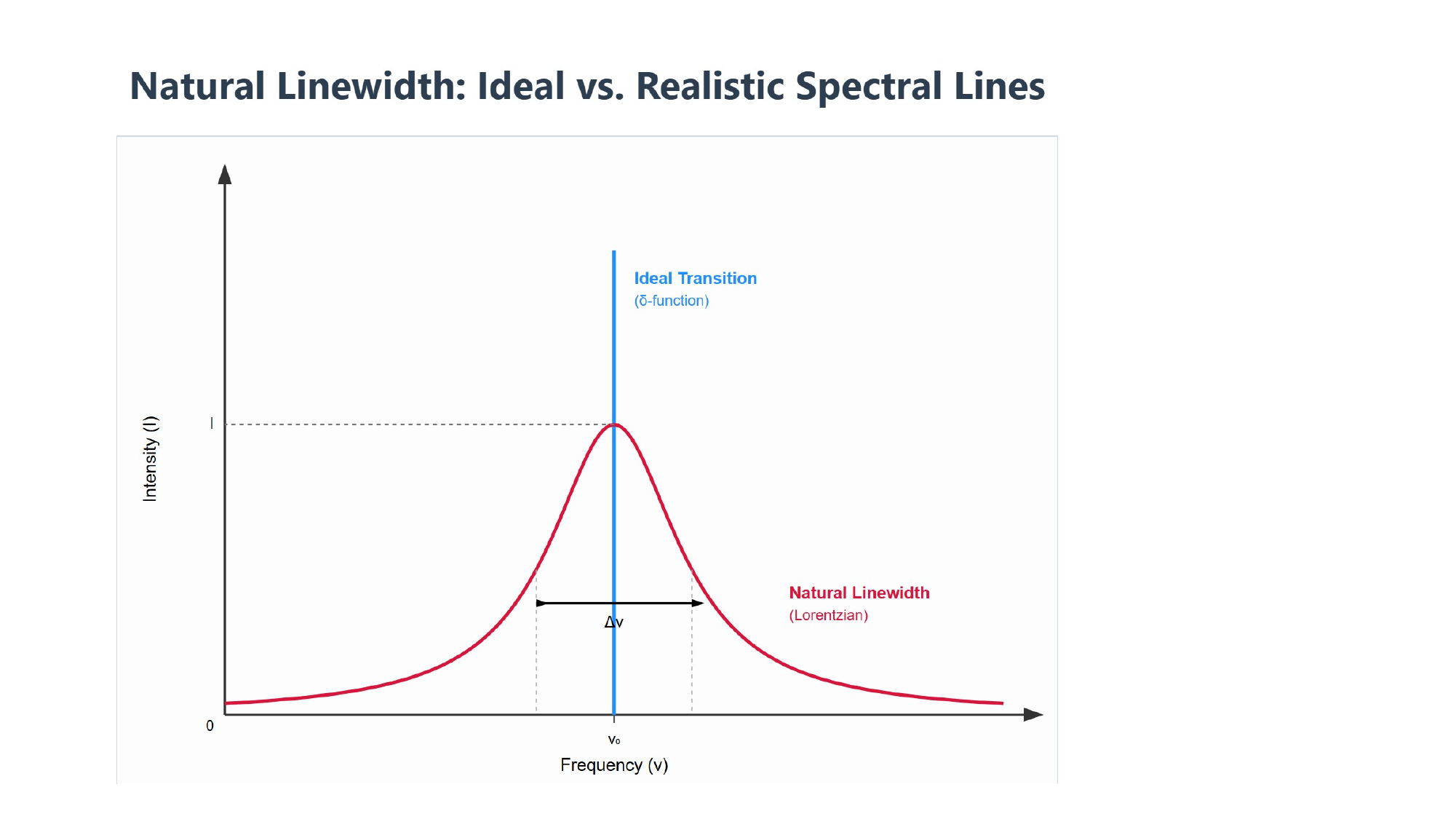

[IMAGE REQUIRED: Schematic comparing an ideal delta-function spectral line with a realistically broadened Lorentzian line, annotated with Δν and peak intensity.]

Prepared by Dist. Prof. Dr. M.A. Gondal for Phys 608 Laser Spectroscopy course in KFUPM (Term 251)